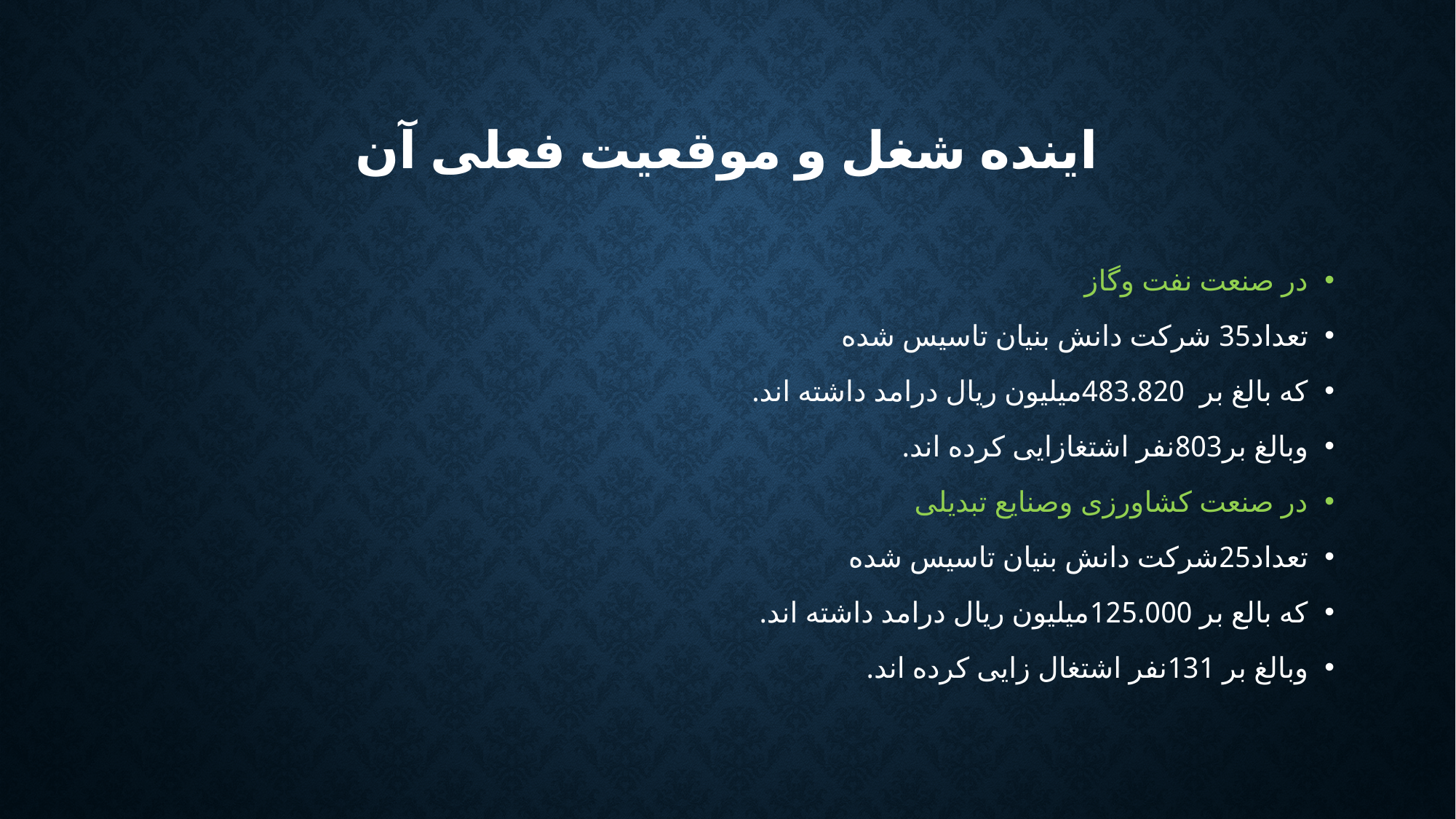

# اینده شغل و موقعیت فعلی آن
در صنعت نفت وگاز
تعداد35 شرکت دانش بنیان تاسیس شده
که بالغ بر  483.820میلیون ریال درامد داشته اند.
وبالغ بر803نفر اشتغازایی کرده اند.
در صنعت کشاورزی وصنایع تبدیلی
تعداد25شرکت دانش بنیان تاسیس شده
که بالع بر 125.000میلیون ریال درامد داشته اند.
وبالغ بر 131نفر اشتغال زایی کرده اند.